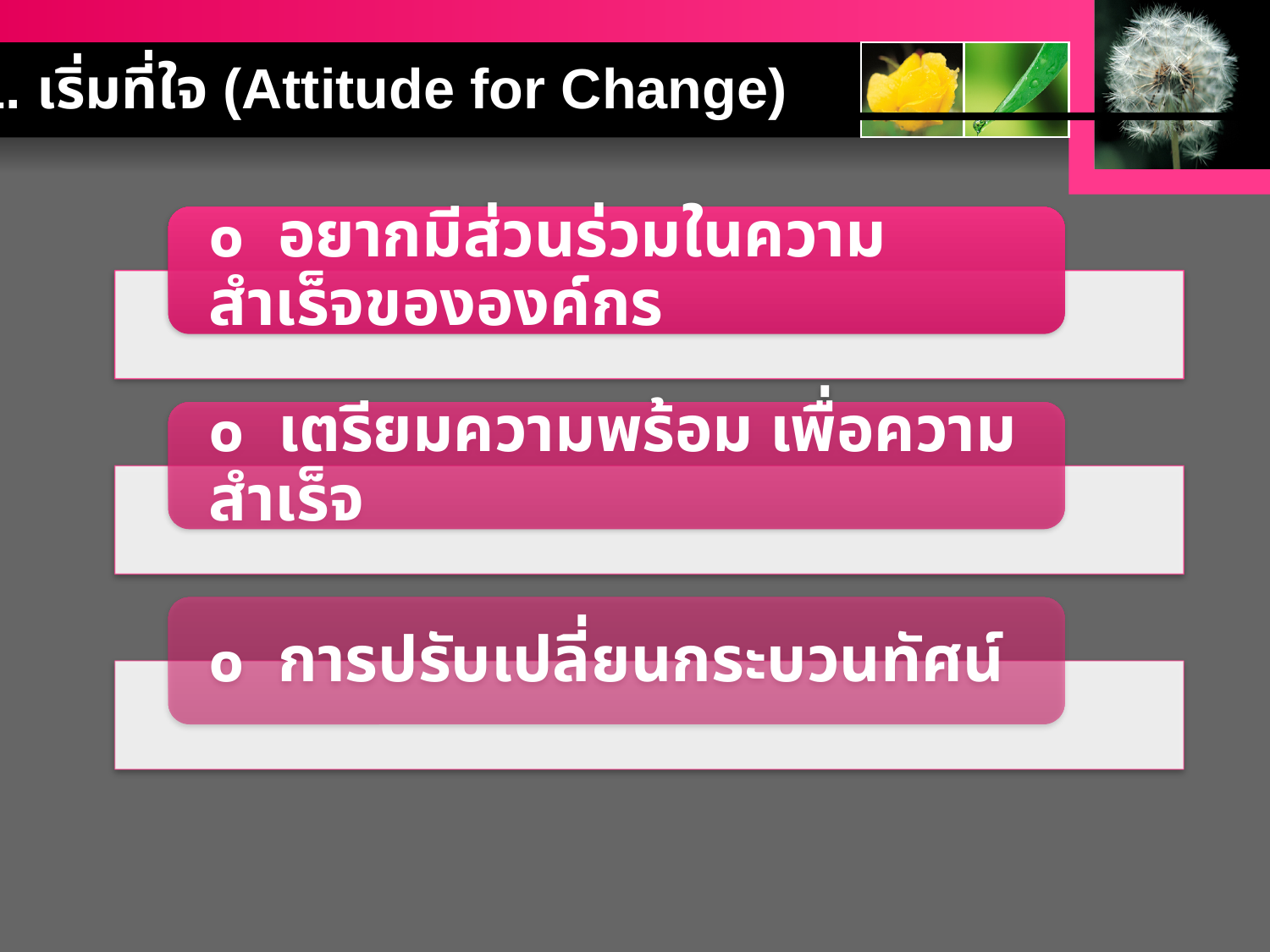

1. เริ่มที่ใจ (Attitude for Change)

๐  อยากมีส่วนร่วมในความสำเร็จขององค์กร
๐  เตรียมความพร้อม เพื่อความสำเร็จ
๐  การปรับเปลี่ยนกระบวนทัศน์